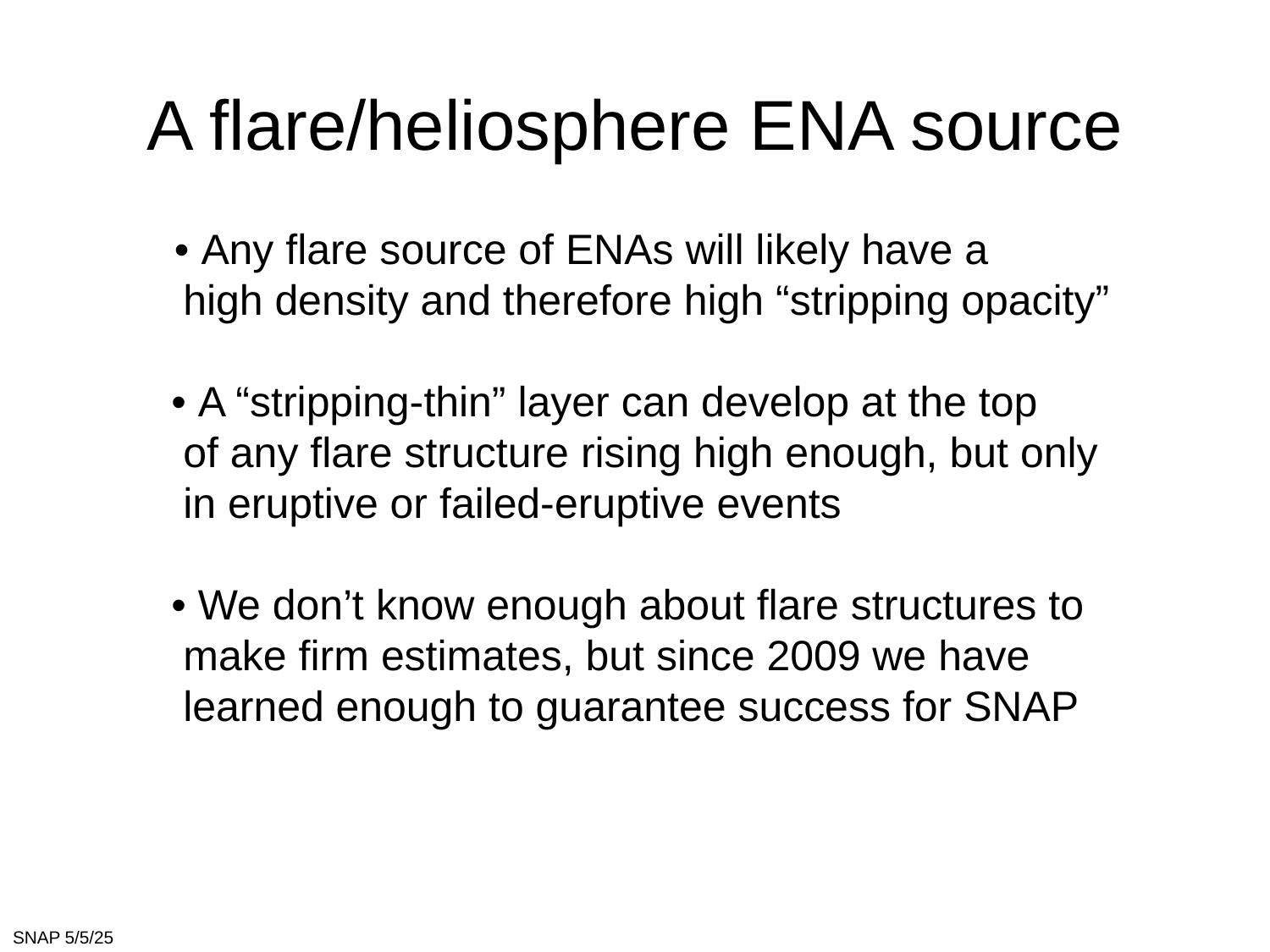

# A flare/heliosphere ENA source
•• Any flare source of ENAs will likely have a
  high density and therefore high “stripping opacity”

 • A “stripping-thin” layer can develop at the top
  of any flare structure rising high enough, but only
  in eruptive or failed-eruptive events

 • We don’t know enough about flare structures to
  make firm estimates, but since 2009 we have
  learned enough to guarantee success for SNAP
SNAP 5/5/25